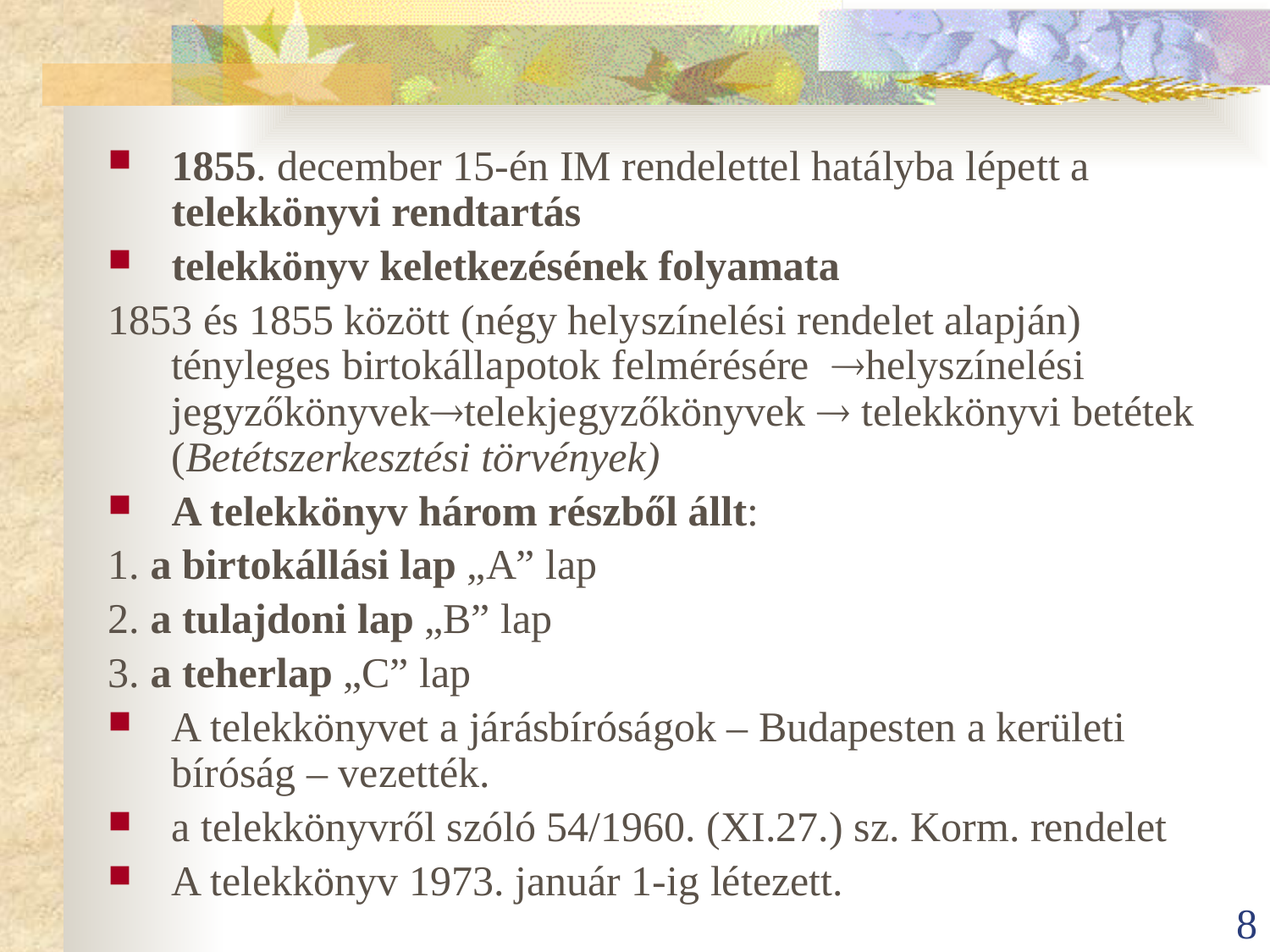

1855. december 15-én IM rendelettel hatályba lépett a telekkönyvi rendtartás
telekkönyv keletkezésének folyamata
1853 és 1855 között (négy helyszínelési rendelet alapján) tényleges birtokállapotok felmérésére  →helyszínelési jegyzőkönyvek→telekjegyzőkönyvek → telekkönyvi betétek (Betétszerkesztési törvények)
A telekkönyv három részből állt:
1. a birtokállási lap „A” lap
2. a tulajdoni lap „B” lap
3. a teherlap „C” lap
A telekkönyvet a járásbíróságok – Budapesten a kerületi bíróság – vezették.
a telekkönyvről szóló 54/1960. (XI.27.) sz. Korm. rendelet
A telekkönyv 1973. január 1-ig létezett.
8